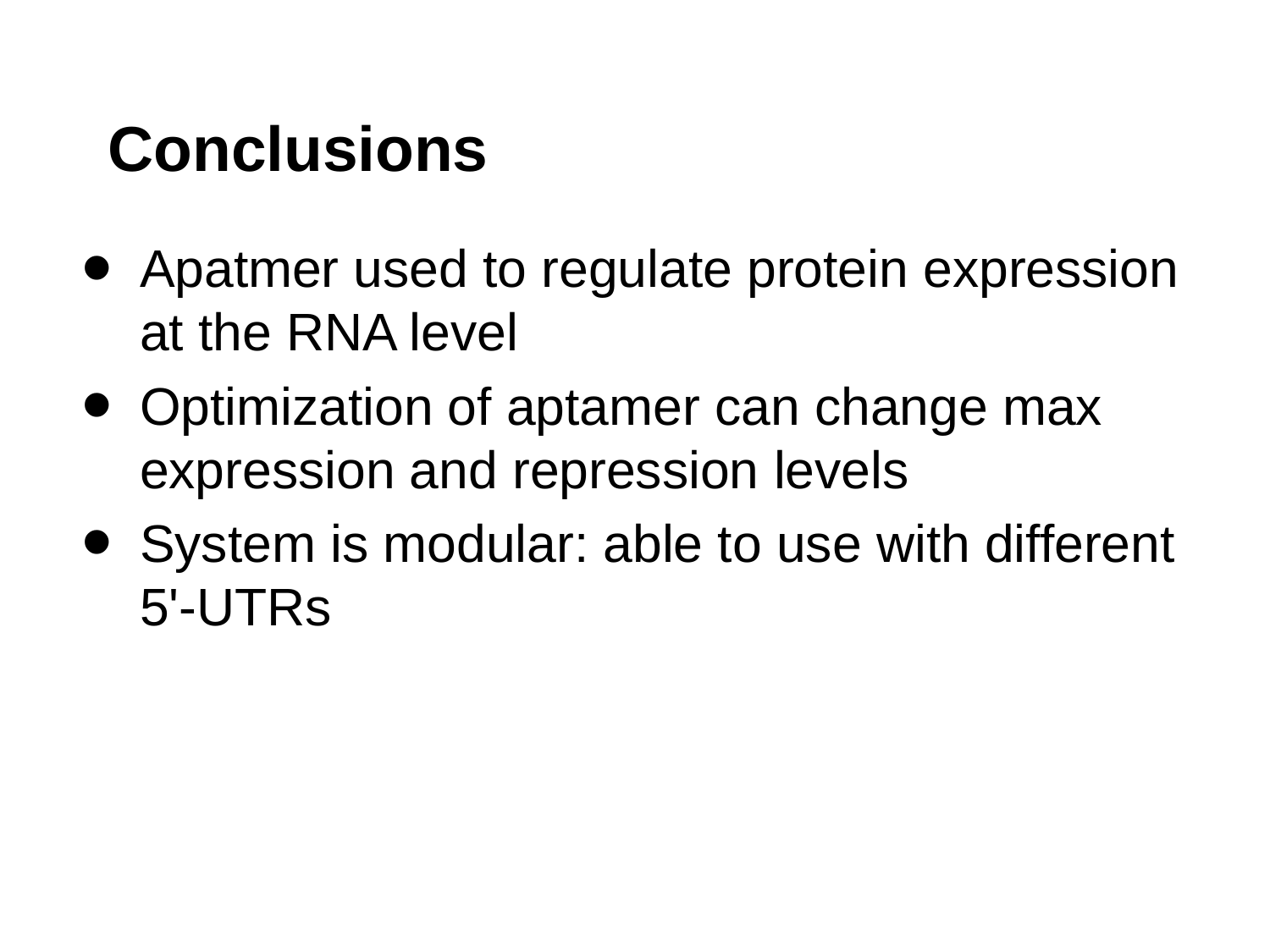

# Conclusions
Apatmer used to regulate protein expression at the RNA level
Optimization of aptamer can change max expression and repression levels
System is modular: able to use with different 5'-UTRs